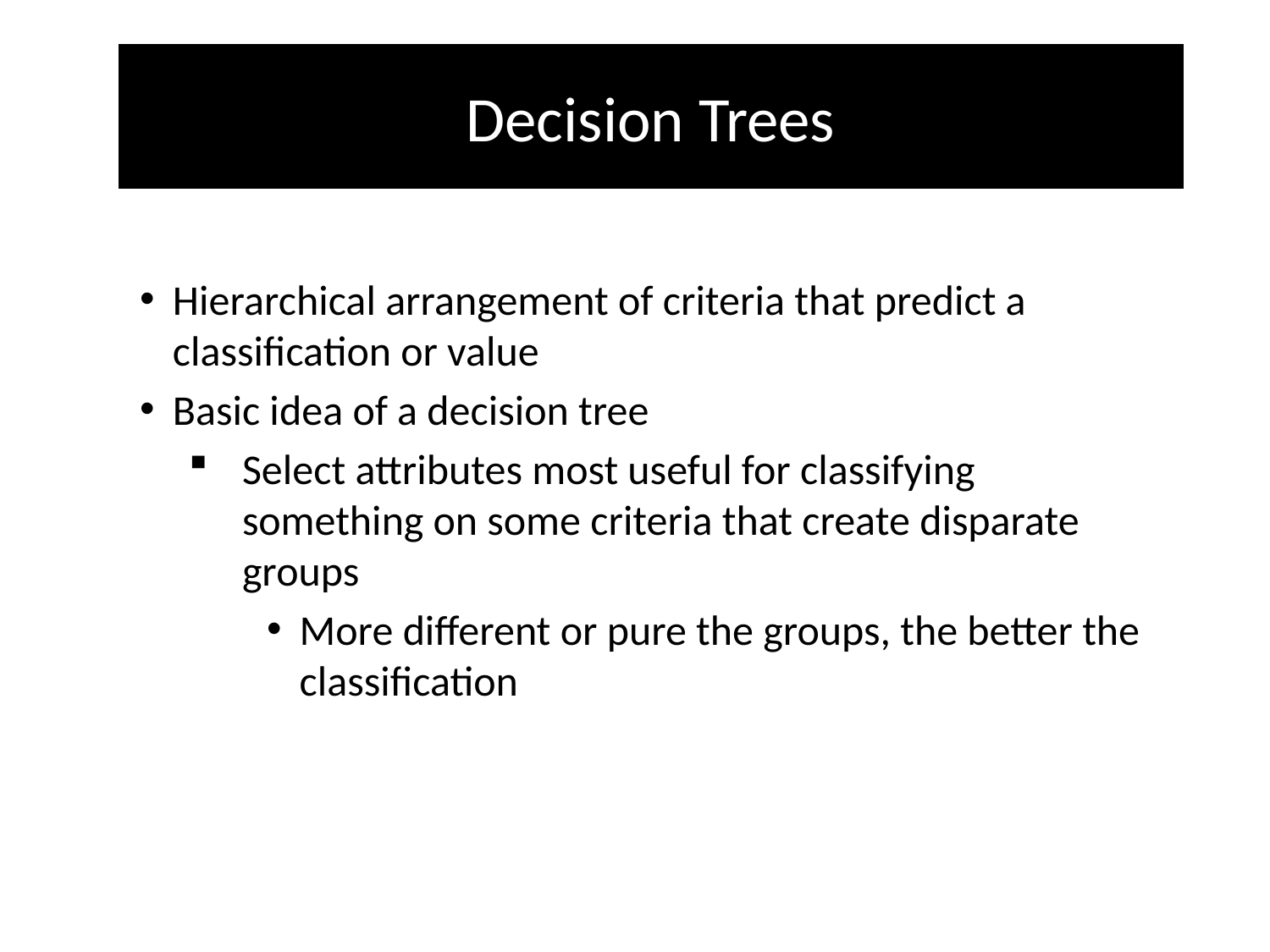

# Decision Trees
Decision tree
Hierarchical arrangement of criteria that predict a classification or value
Basic idea of a decision tree
Select attributes most useful for classifying something on some criteria that create disparate groups
More different or pure the groups, the better the classification